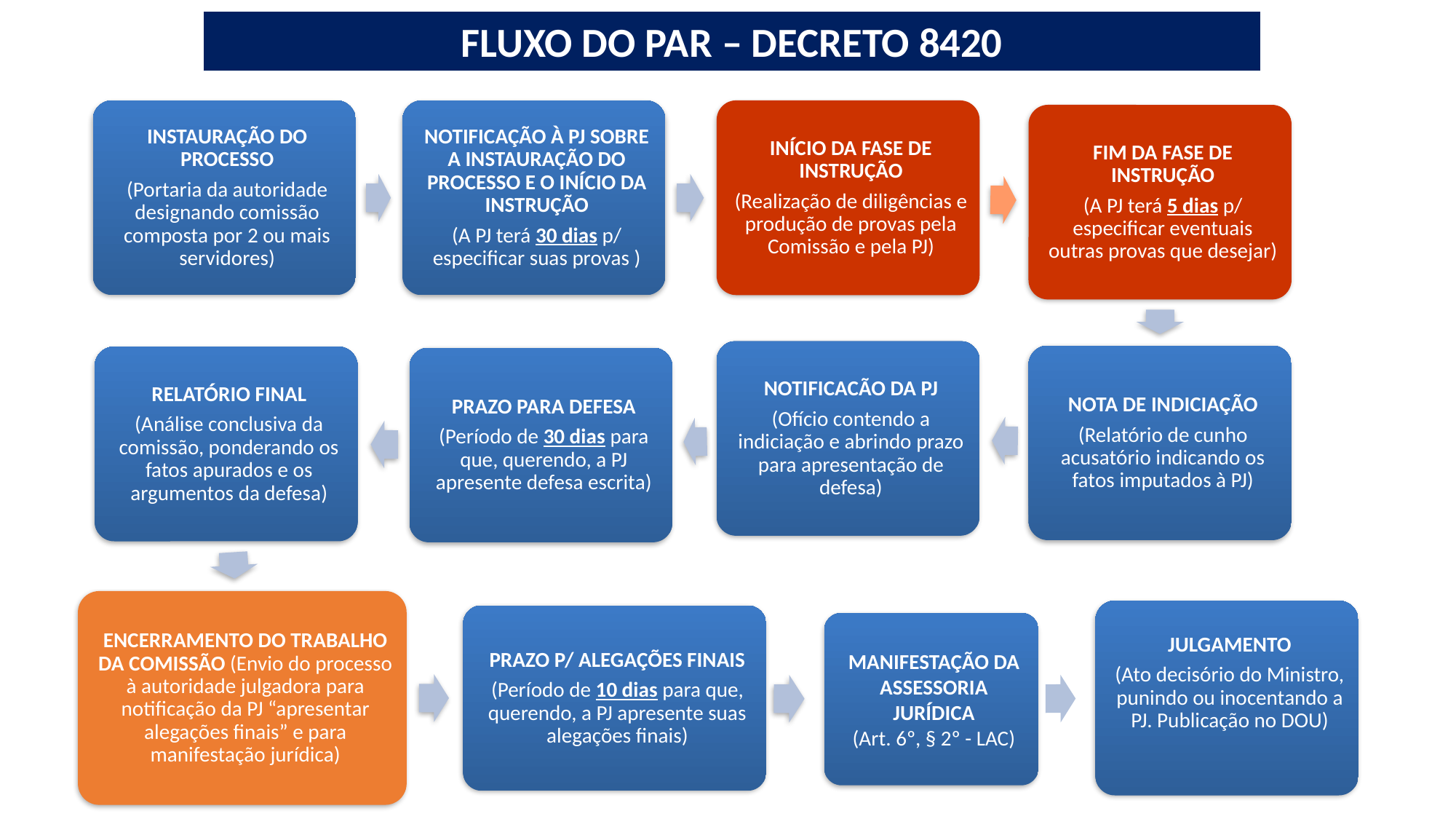

FLUXO DO PAR – DECRETO 8420
INSTAURAÇÃO DO PROCESSO
(Portaria da autoridade designando comissão composta por 2 ou mais servidores)

NOTIFICAÇÃO À PJ SOBRE A INSTAURAÇÃO DO PROCESSO E O INÍCIO DA INSTRUÇÃO
(A PJ terá 30 dias p/ especificar suas provas )

INÍCIO DA FASE DE INSTRUÇÃO
(Realização de diligências e produção de provas pela Comissão e pela PJ)

FIM DA FASE DE INSTRUÇÃO
(A PJ terá 5 dias p/ especificar eventuais outras provas que desejar)

NOTA DE INDICIAÇÃO
(Relatório de cunho acusatório indicando os fatos imputados à PJ)

NOTIFICACÃO DA PJ
(Ofício contendo a indiciação e abrindo prazo para apresentação de defesa)

PRAZO PARA DEFESA
(Período de 30 dias para que, querendo, a PJ apresente defesa escrita)

RELATÓRIO FINAL
(Análise conclusiva da comissão, ponderando os fatos apurados e os argumentos da defesa)

ENCERRAMENTO DO TRABALHO DA COMISSÃO (Envio do processo à autoridade julgadora para notificação da PJ “apresentar alegações finais” e para manifestação jurídica)

PRAZO P/ ALEGAÇÕES FINAIS
(Período de 10 dias para que, querendo, a PJ apresente suas alegações finais)

MANIFESTAÇÃO DA ASSESSORIA JURÍDICA
(Art. 6º, § 2º - LAC)

JULGAMENTO
(Ato decisório do Ministro, punindo ou inocentando a PJ. Publicação no DOU)